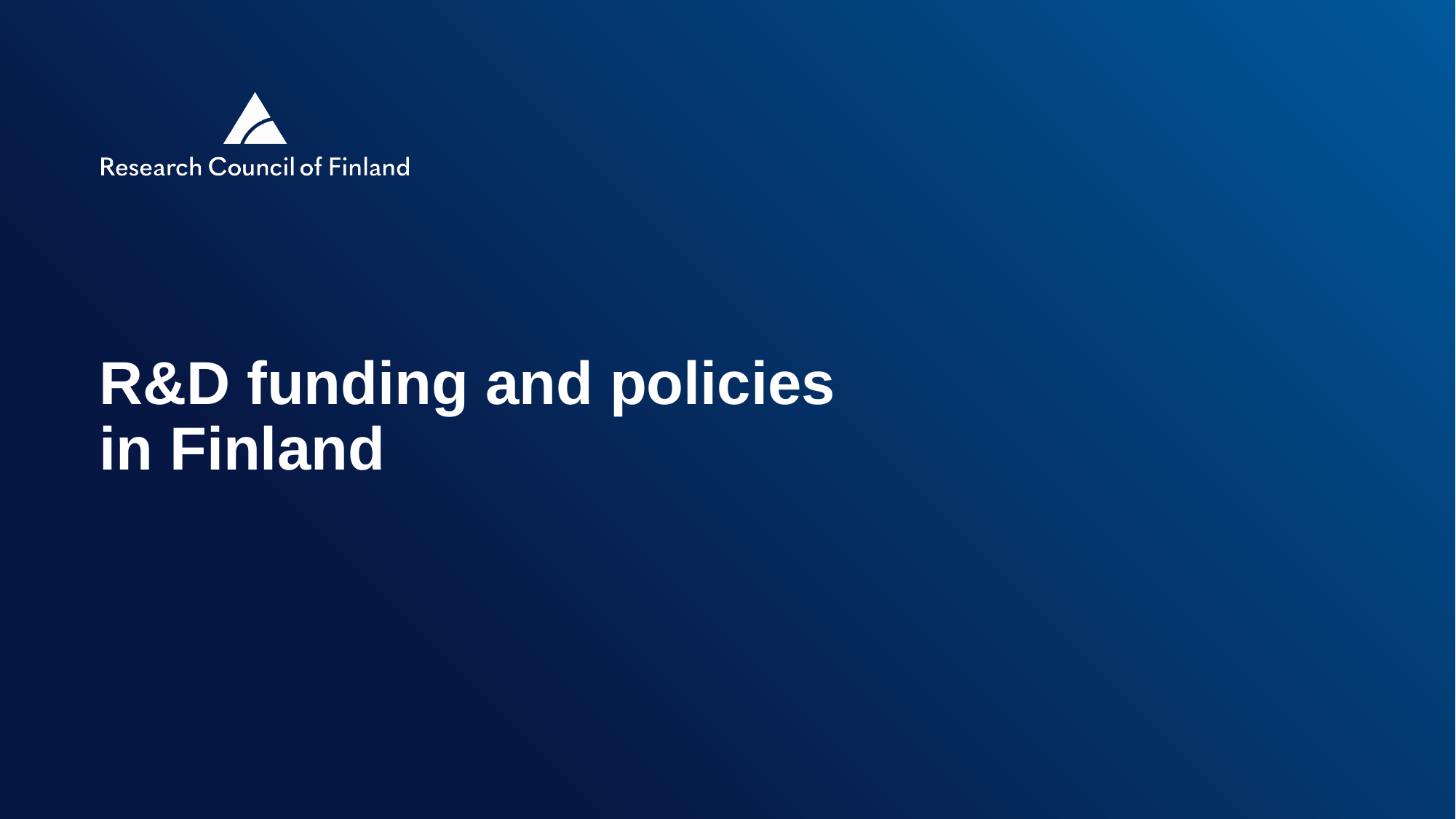

# R&D funding and policies in Finland